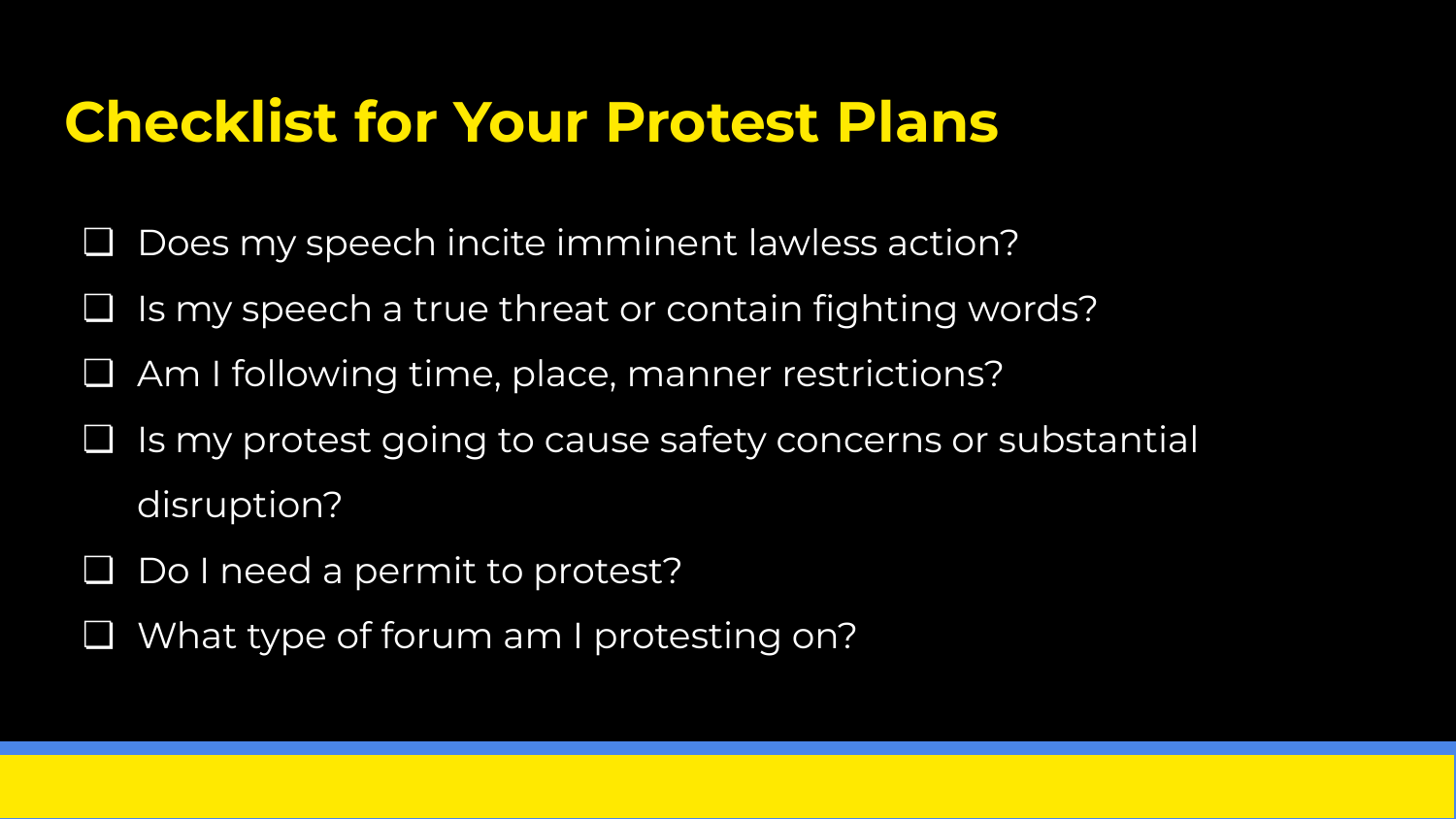

# Checklist for Your Protest Plans
Does my speech incite imminent lawless action?
Is my speech a true threat or contain fighting words?
Am I following time, place, manner restrictions?
Is my protest going to cause safety concerns or substantial disruption?
Do I need a permit to protest?
What type of forum am I protesting on?